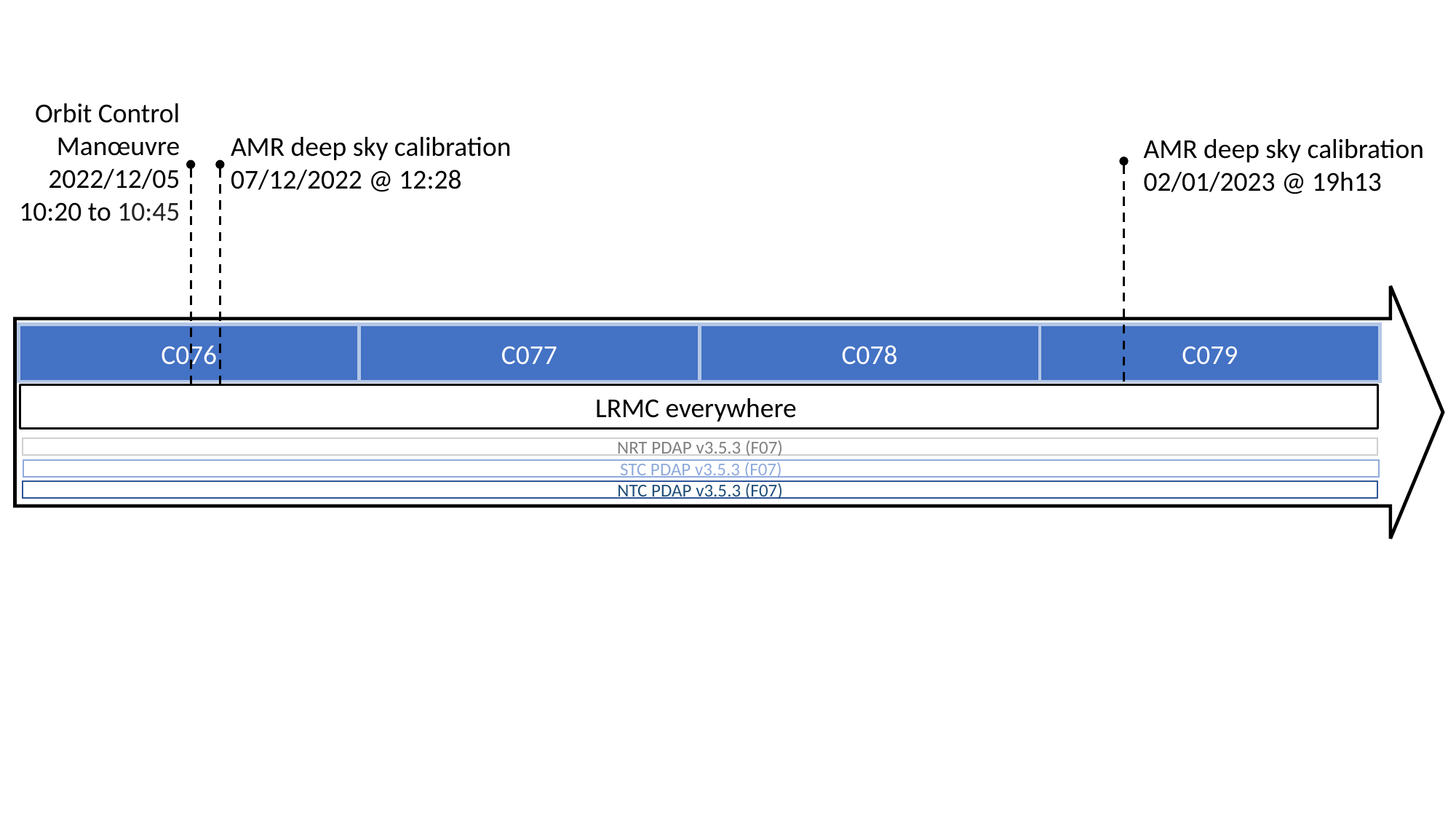

Orbit Control Manœuvre
2022/12/05 10:20 to 10:45
AMR deep sky calibration
07/12/2022 @ 12:28
AMR deep sky calibration
02/01/2023 @ 19h13

C076
C078
C079
C077
LRMC everywhere
NRT PDAP v3.5.3 (F07)
STC PDAP v3.5.3 (F07)
NTC PDAP v3.5.3 (F07)